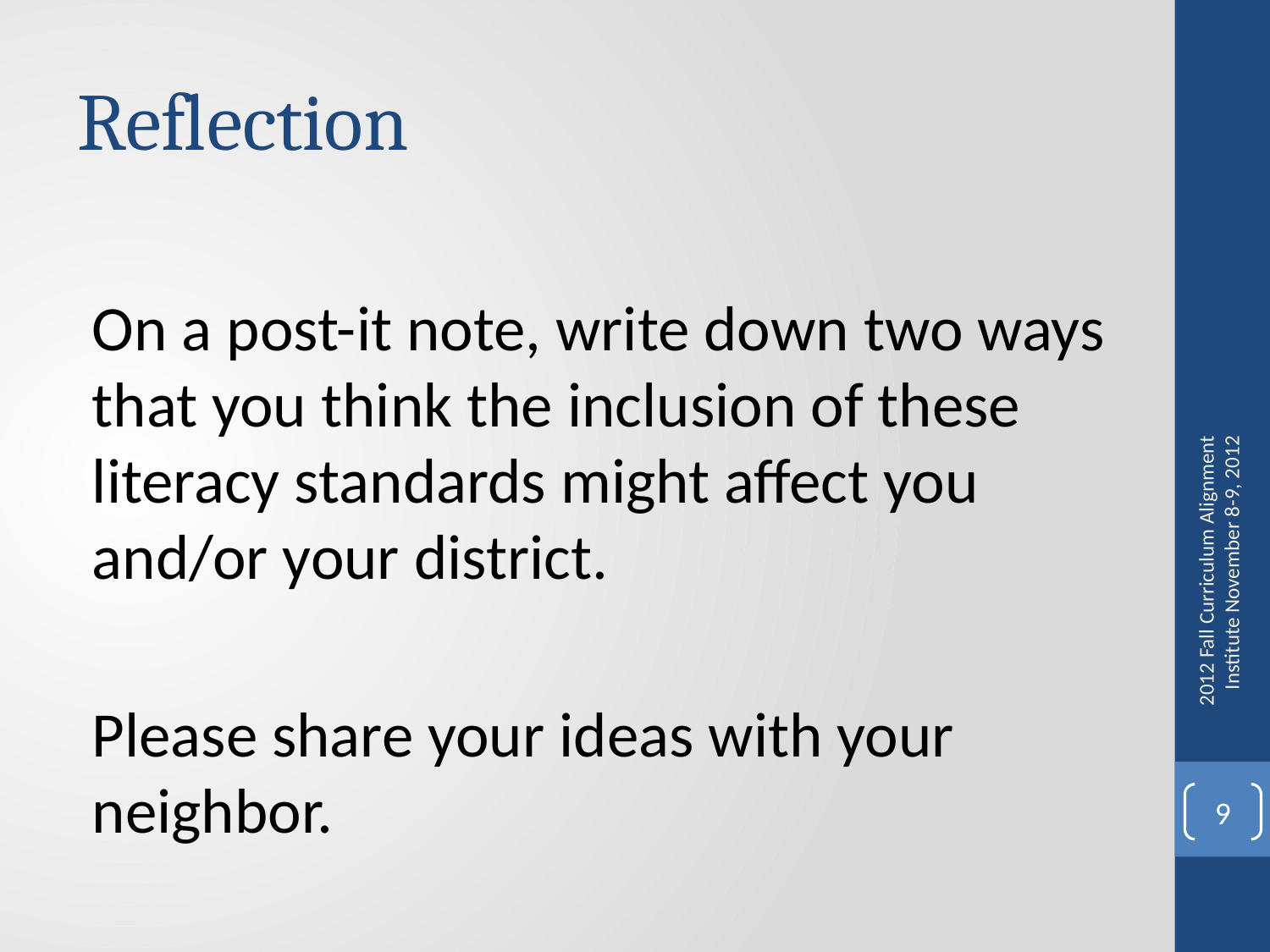

# Reflection

On a post-it note, write down two ways that you think the inclusion of these literacy standards might affect you and/or your district.

Please share your ideas with your neighbor.
2012 Fall Curriculum Alignment Institute November 8-9, 2012
9